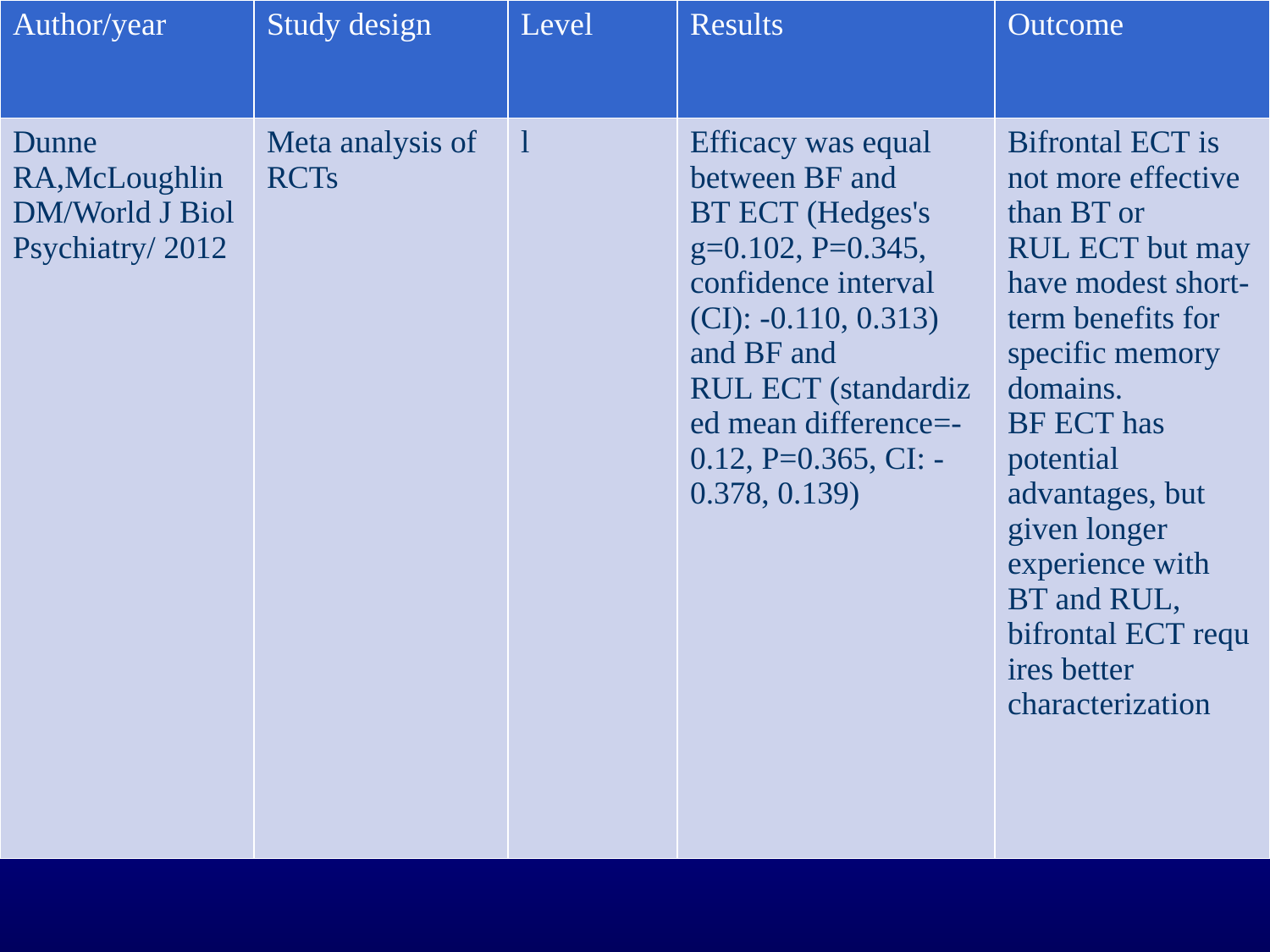

| Author/year | Study design | Level | Results | Outcome |
| --- | --- | --- | --- | --- |
| Dunne RA,McLoughlin DM/World J Biol Psychiatry/ 2012 | Meta analysis of RCTs | l | Efficacy was equal between BF and BT ECT (Hedges's g=0.102, P=0.345, confidence interval (CI): -0.110, 0.313) and BF and RUL ECT (standardized mean difference=-0.12, P=0.365, CI: -0.378, 0.139) | Bifrontal ECT is not more effective than BT or RUL ECT but may have modest short-term benefits for specific memory domains. BF ECT has potential advantages, but given longer experience with BT and RUL, bifrontal ECT requires better characterization |
#